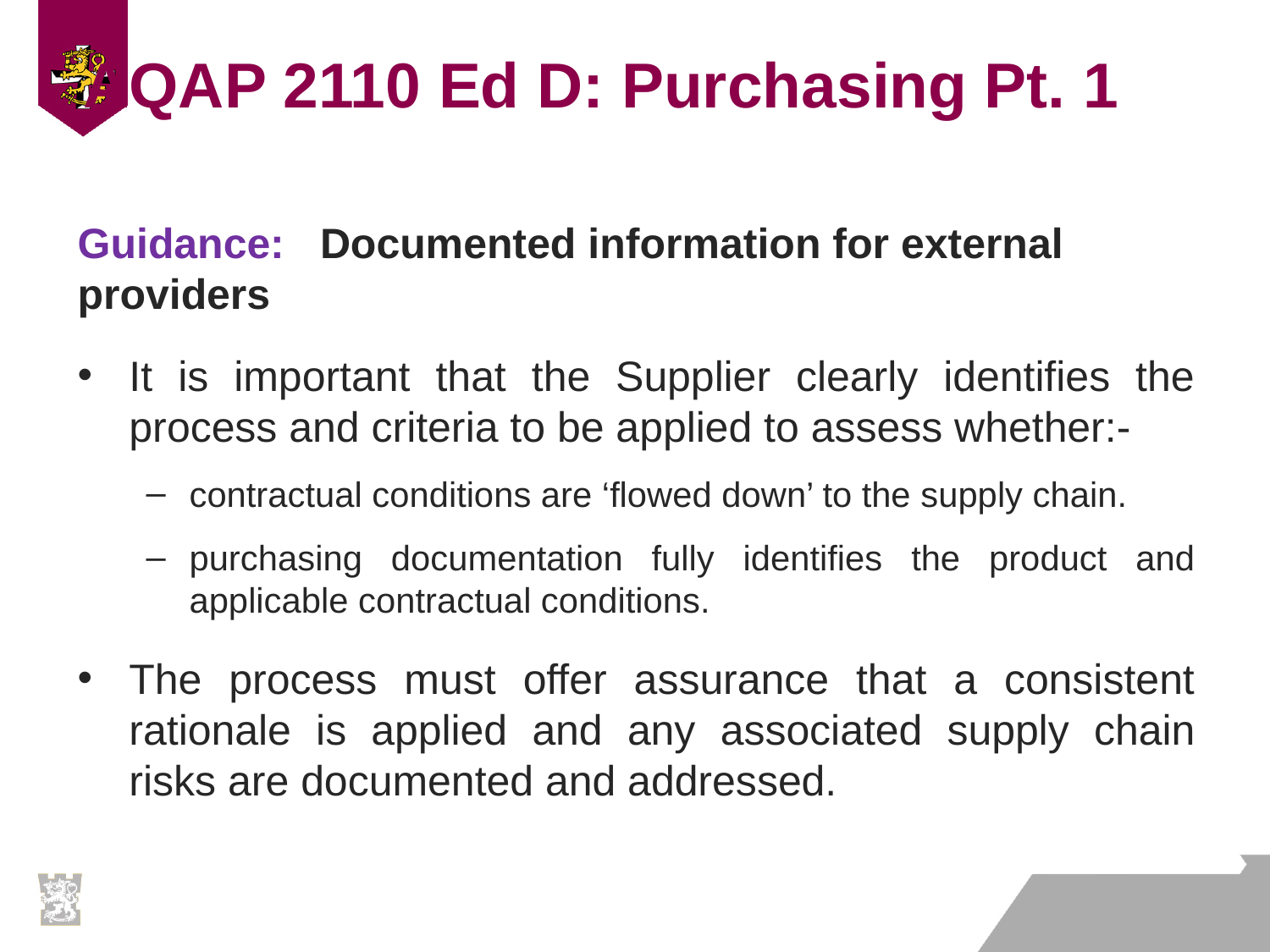

# AQAP 2110 Ed D: Purchasing Pt. 1
Guidance:   Documented information for external providers
It is important that the Supplier clearly identifies the process and criteria to be applied to assess whether:-
contractual conditions are ‘flowed down’ to the supply chain.
purchasing documentation fully identifies the product and applicable contractual conditions.
The process must offer assurance that a consistent rationale is applied and any associated supply chain risks are documented and addressed.